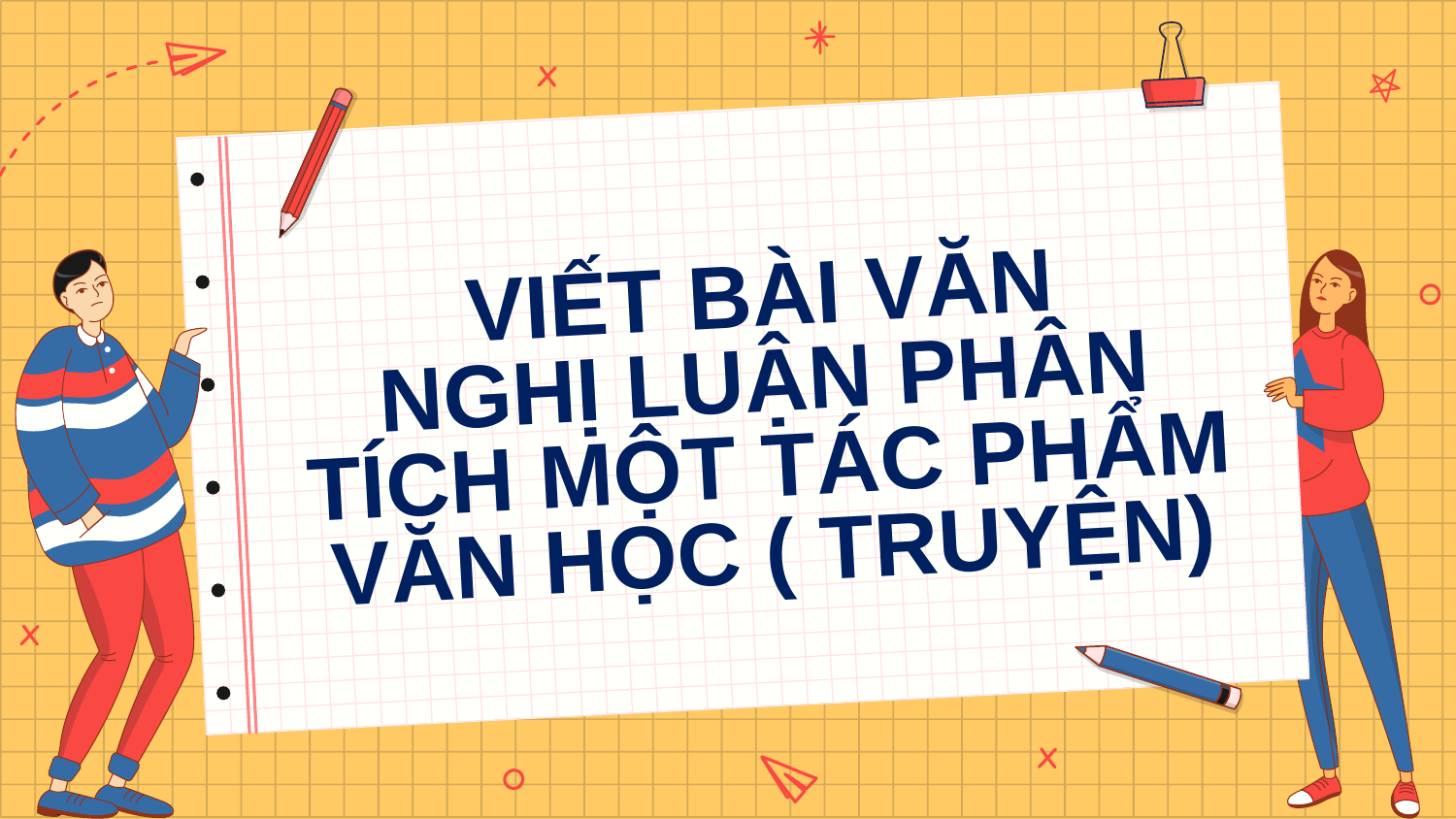

# VIẾT BÀI VĂN NGHỊ LUẬN PHÂN TÍCH MỘT TÁC PHẨM VĂN HỌC ( TRUYỆN)